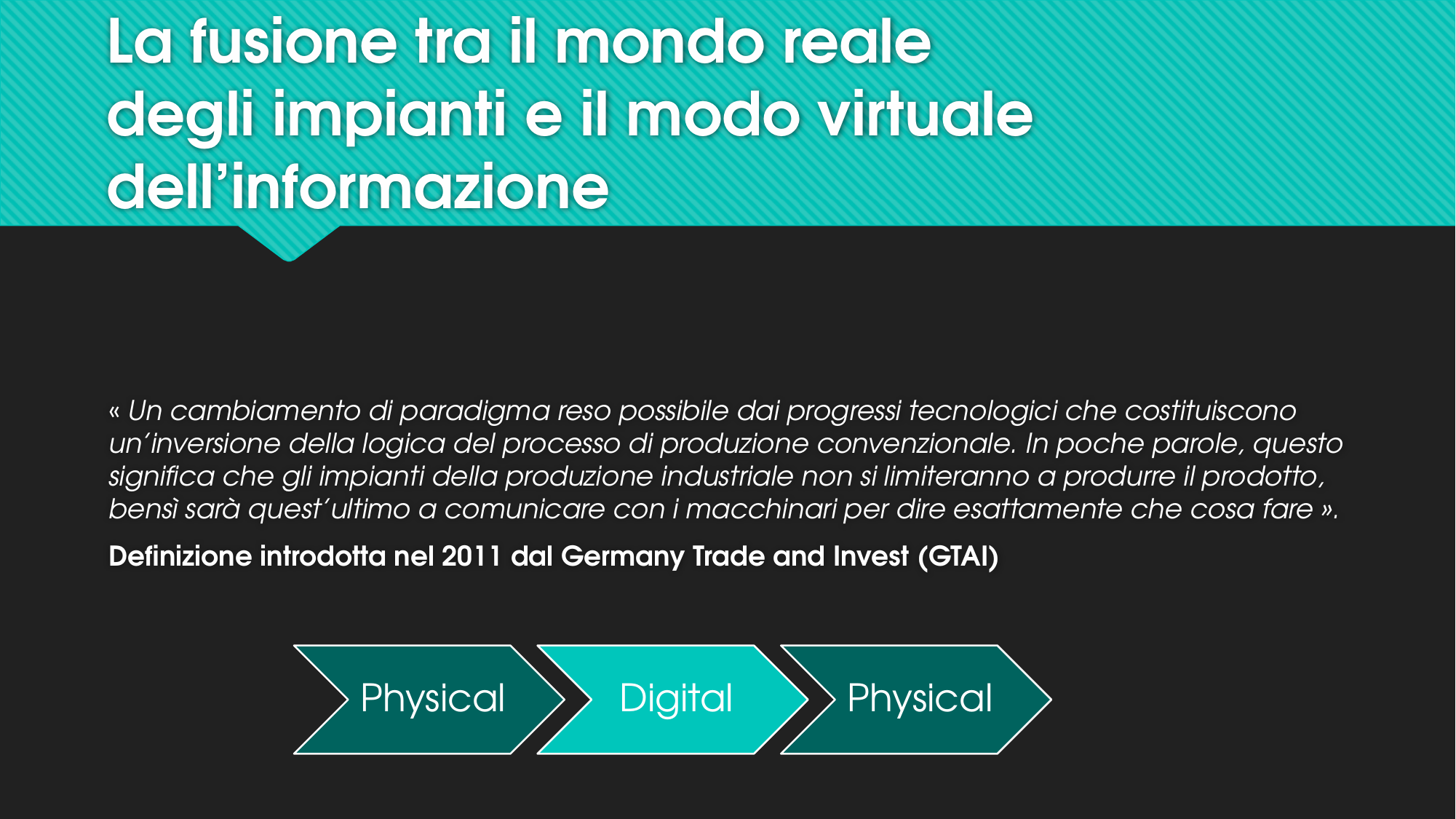

# La fusione tra il mondo reale degli impianti e il modo virtuale dell’informazione
« Un cambiamento di paradigma reso possibile dai progressi tecnologici che costituiscono un’inversione della logica del processo di produzione convenzionale. In poche parole, questo significa che gli impianti della produzione industriale non si limiteranno a produrre il prodotto, bensì sarà quest’ultimo a comunicare con i macchinari per dire esattamente che cosa fare ».
Definizione introdotta nel 2011 dal Germany Trade and Invest (GTAI)
Physical
Digital
Physical